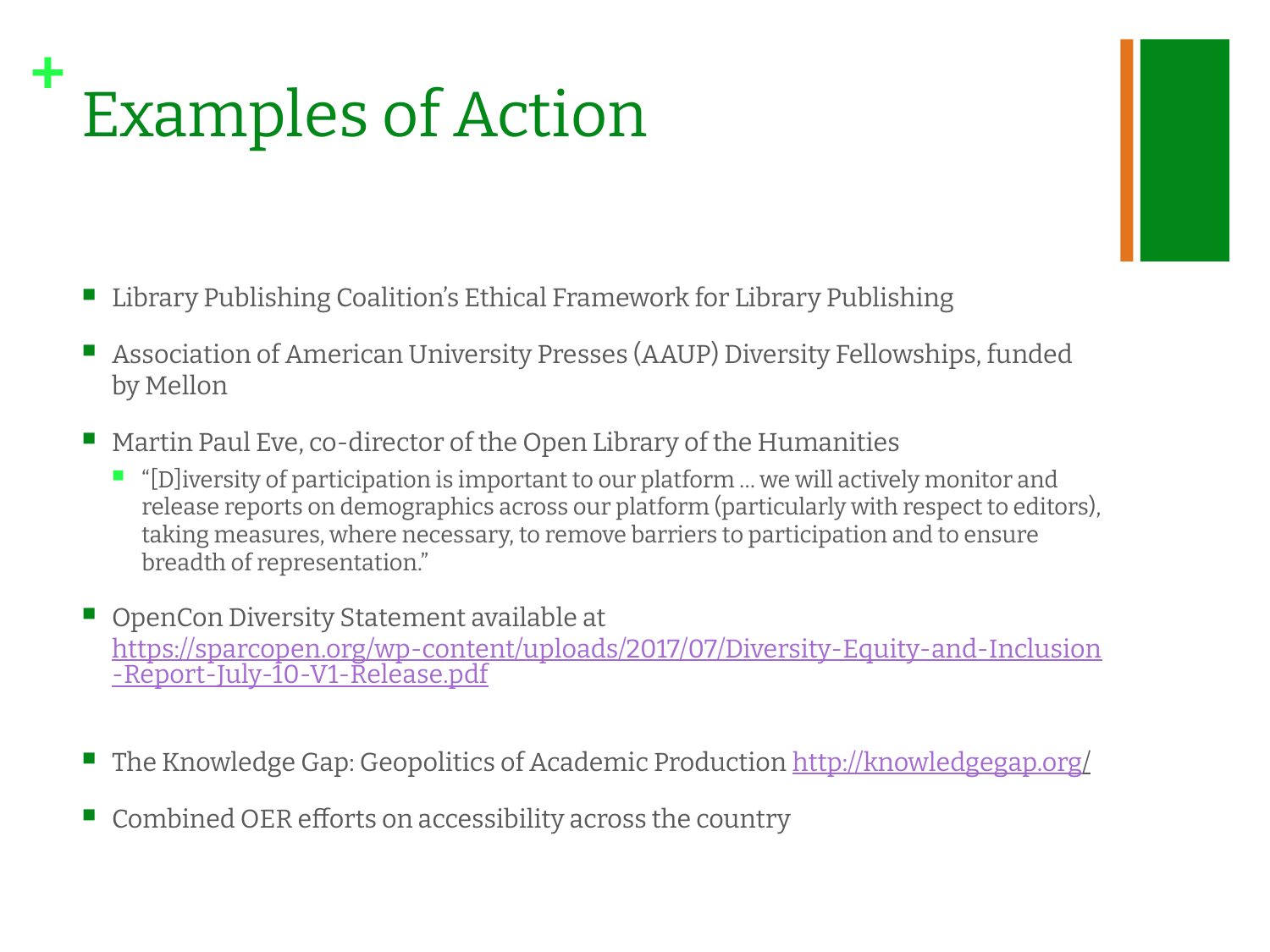

# Examples of Action
Library Publishing Coalition’s Ethical Framework for Library Publishing
Association of American University Presses (AAUP) Diversity Fellowships, funded by Mellon
Martin Paul Eve, co-director of the Open Library of the Humanities
“[D]iversity of participation is important to our platform … we will actively monitor and release reports on demographics across our platform (particularly with respect to editors), taking measures, where necessary, to remove barriers to participation and to ensure breadth of representation.”
OpenCon Diversity Statement available at https://sparcopen.org/wp-content/uploads/2017/07/Diversity-Equity-and-Inclusion-Report-July-10-V1-Release.pdf
The Knowledge Gap: Geopolitics of Academic Production http://knowledgegap.org/
Combined OER efforts on accessibility across the country